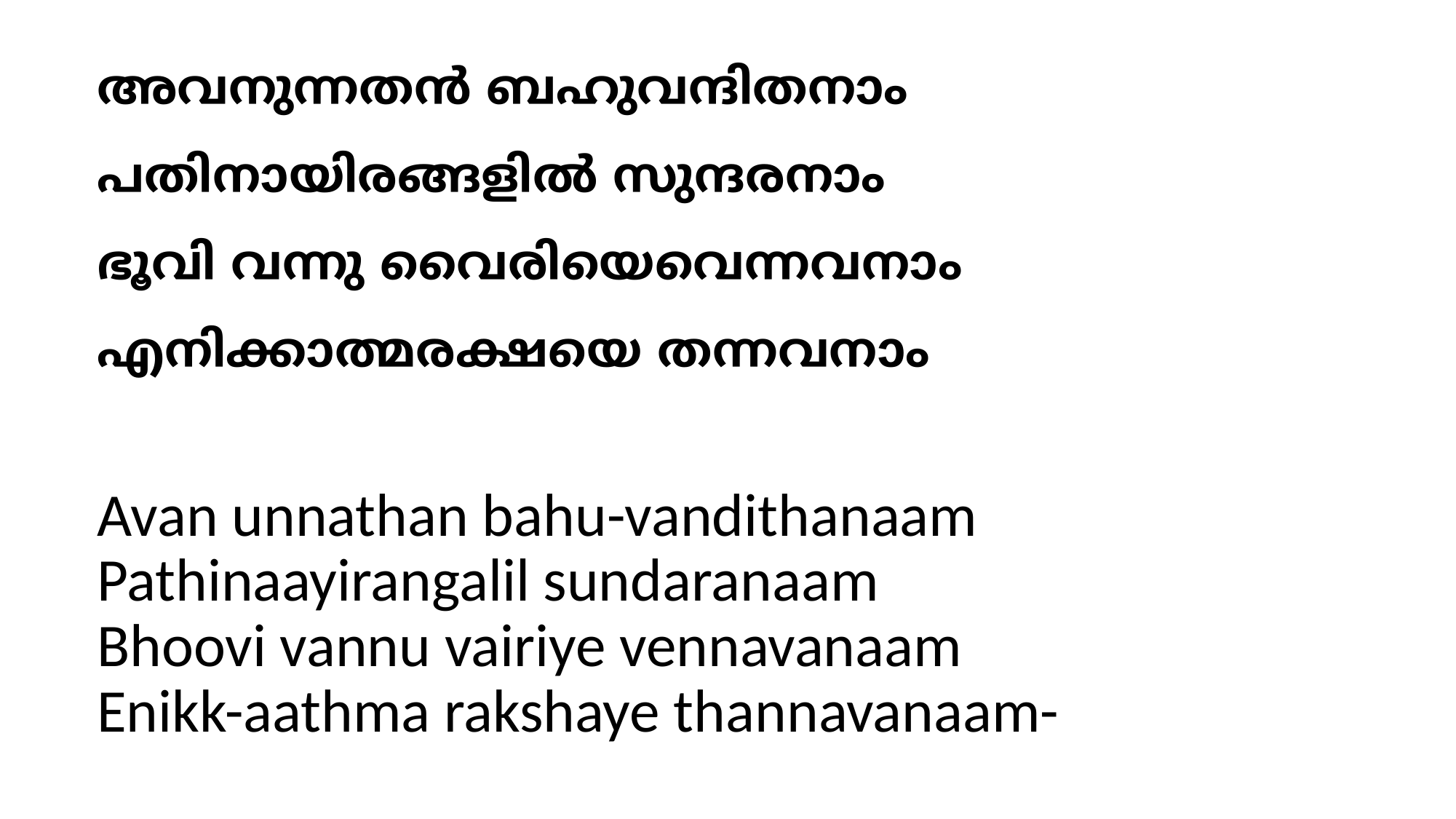

# അവനുന്നതന്‍ ബഹുവന്ദിതനാം പതിനായിരങ്ങളില്‍ സുന്ദരനാം ഭൂവി വന്നു വൈരിയെവെന്നവനാം എനിക്കാത്മരക്ഷയെ തന്നവനാം
Avan unnathan bahu-vandithanaam
Pathinaayirangalil sundaranaam
Bhoovi vannu vairiye vennavanaam
Enikk-aathma rakshaye thannavanaam-